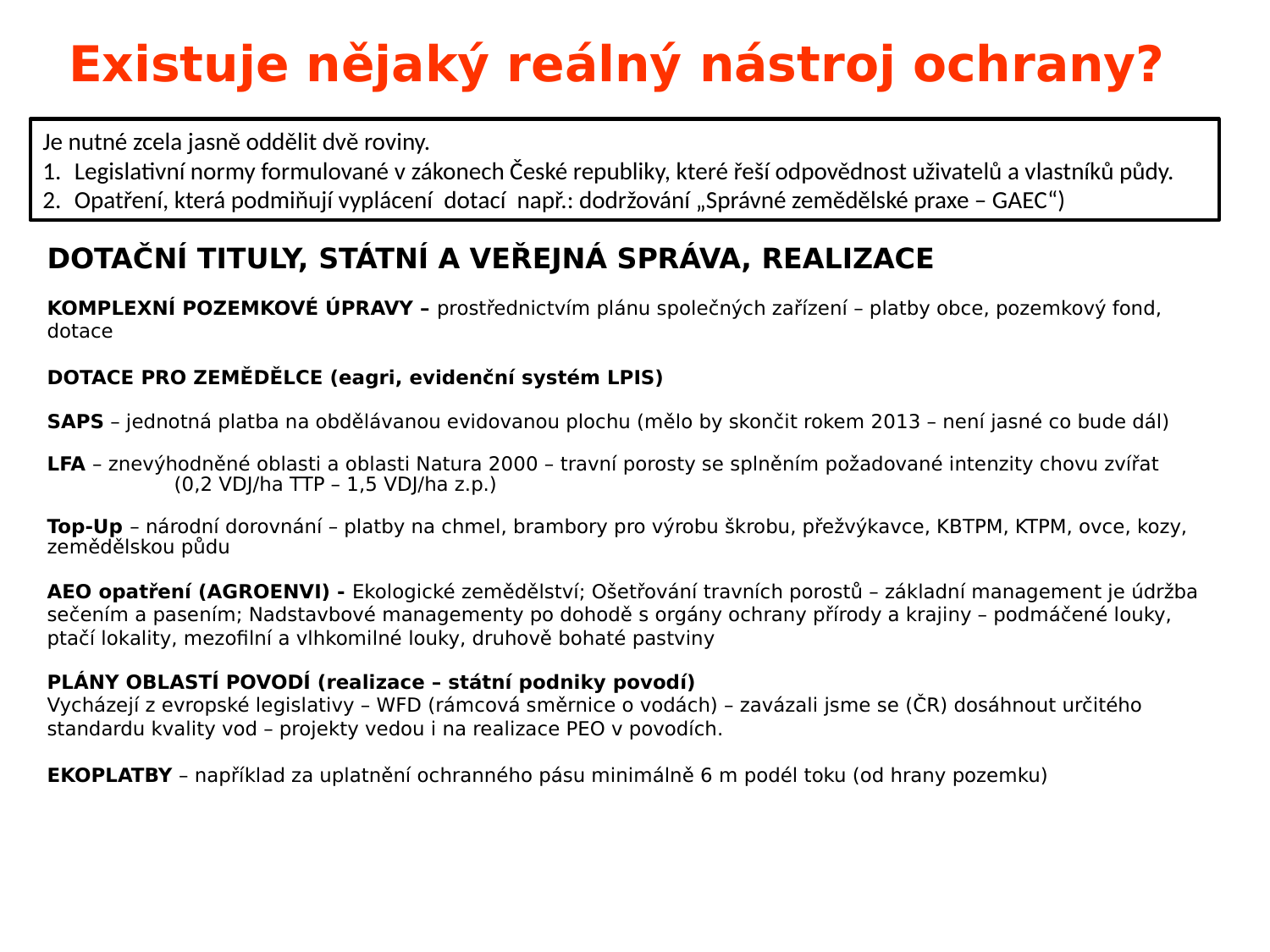

Existuje nějaký reálný nástroj ochrany?
Je nutné zcela jasně oddělit dvě roviny.
Legislativní normy formulované v zákonech České republiky, které řeší odpovědnost uživatelů a vlastníků půdy.
Opatření, která podmiňují vyplácení  dotací  např.: dodržování „Správné zemědělské praxe – GAEC“)
DOTAČNÍ TITULY, STÁTNÍ A VEŘEJNÁ SPRÁVA, REALIZACE

KOMPLEXNÍ POZEMKOVÉ ÚPRAVY – prostřednictvím plánu společných zařízení – platby obce, pozemkový fond, dotace

DOTACE PRO ZEMĚDĚLCE (eagri, evidenční systém LPIS)

SAPS – jednotná platba na obdělávanou evidovanou plochu (mělo by skončit rokem 2013 – není jasné co bude dál)

LFA – znevýhodněné oblasti a oblasti Natura 2000 – travní porosty se splněním požadované intenzity chovu zvířat
	(0,2 VDJ/ha TTP – 1,5 VDJ/ha z.p.)

Top-Up – národní dorovnání – platby na chmel, brambory pro výrobu škrobu, přežvýkavce, KBTPM, KTPM, ovce, kozy, zemědělskou půdu

AEO opatření (AGROENVI) - Ekologické zemědělství; Ošetřování travních porostů – základní management je údržba sečením a pasením; Nadstavbové managementy po dohodě s orgány ochrany přírody a krajiny – podmáčené louky, ptačí lokality, mezofilní a vlhkomilné louky, druhově bohaté pastviny

PLÁNY OBLASTÍ POVODÍ (realizace – státní podniky povodí)
Vycházejí z evropské legislativy – WFD (rámcová směrnice o vodách) – zavázali jsme se (ČR) dosáhnout určitého standardu kvality vod – projekty vedou i na realizace PEO v povodích.

EKOPLATBY – například za uplatnění ochranného pásu minimálně 6 m podél toku (od hrany pozemku)